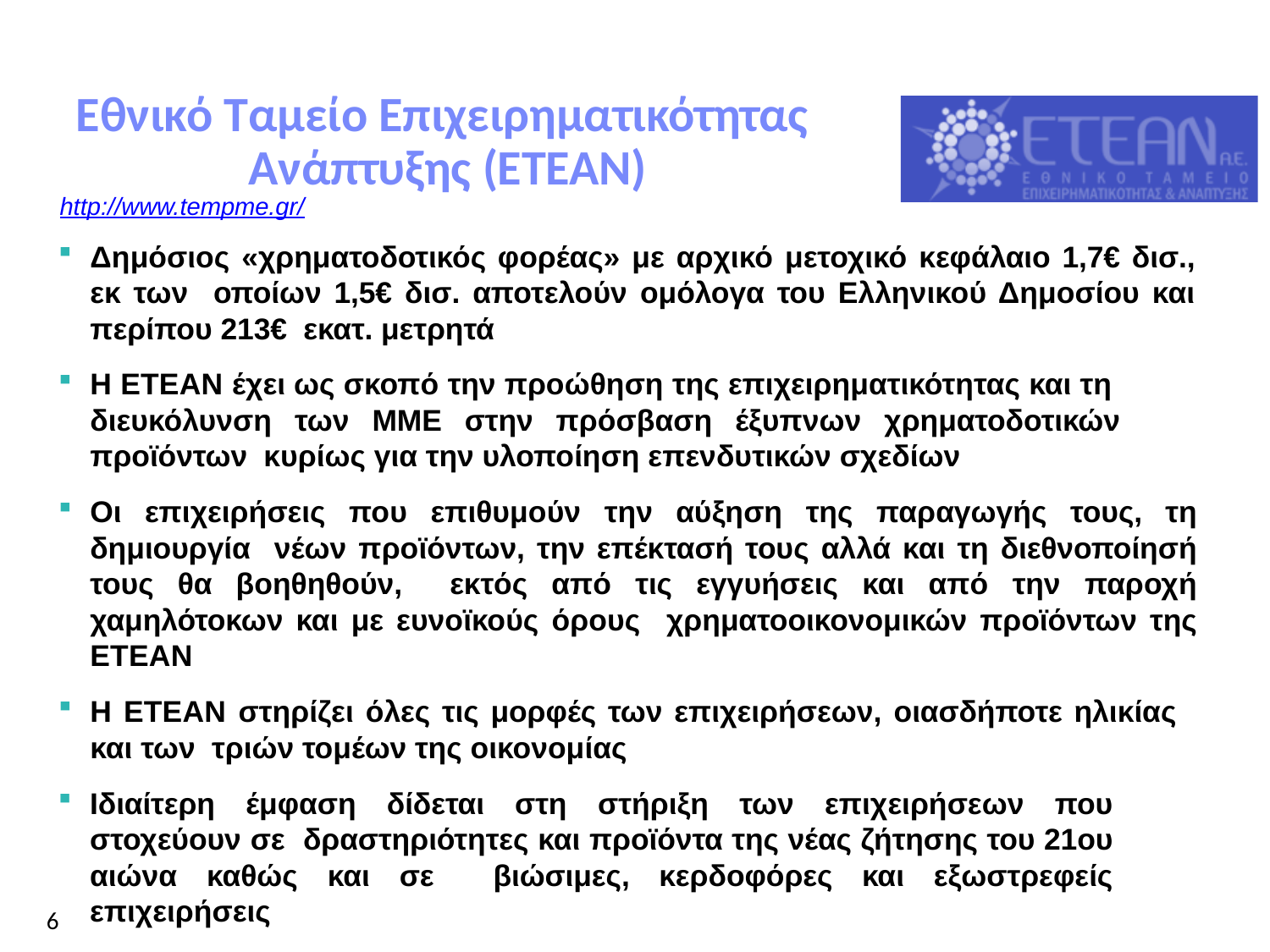

Πανεπιστήμιο Μακεδονίας
# Εθνικό Ταμείο Επιχειρηματικότητας  Ανάπτυξης (ΕΤΕΑΝ)
και

http://www.tempme.gr/
Δημόσιος «χρηματοδοτικός φορέας» με αρχικό μετοχικό κεφάλαιο 1,7€ δισ., εκ των  οποίων 1,5€ δισ. αποτελούν ομόλογα του Ελληνικού Δημοσίου και περίπου 213€  εκατ. μετρητά
Η ΕΤΕΑΝ έχει ως σκοπό την προώθηση της επιχειρηματικότητας και τη  διευκόλυνση των ΜΜΕ στην πρόσβαση έξυπνων χρηματοδοτικών προϊόντων  κυρίως για την υλοποίηση επενδυτικών σχεδίων
Οι επιχειρήσεις που επιθυμούν την αύξηση της παραγωγής τους, τη δημιουργία  νέων προϊόντων, την επέκτασή τους αλλά και τη διεθνοποίησή τους θα βοηθηθούν,  εκτός από τις εγγυήσεις και από την παροχή χαμηλότοκων και με ευνοϊκούς όρους  χρηματοοικονομικών προϊόντων της ΕΤΕΑΝ
Η ΕΤΕΑΝ στηρίζει όλες τις μορφές των επιχειρήσεων, οιασδήποτε ηλικίας και των  τριών τομέων της οικονομίας
Ιδιαίτερη έμφαση δίδεται στη στήριξη των επιχειρήσεων που στοχεύουν σε  δραστηριότητες και προϊόντα της νέας ζήτησης του 21ου αιώνα καθώς και σε  βιώσιμες, κερδοφόρες και εξωστρεφείς επιχειρήσεις

6